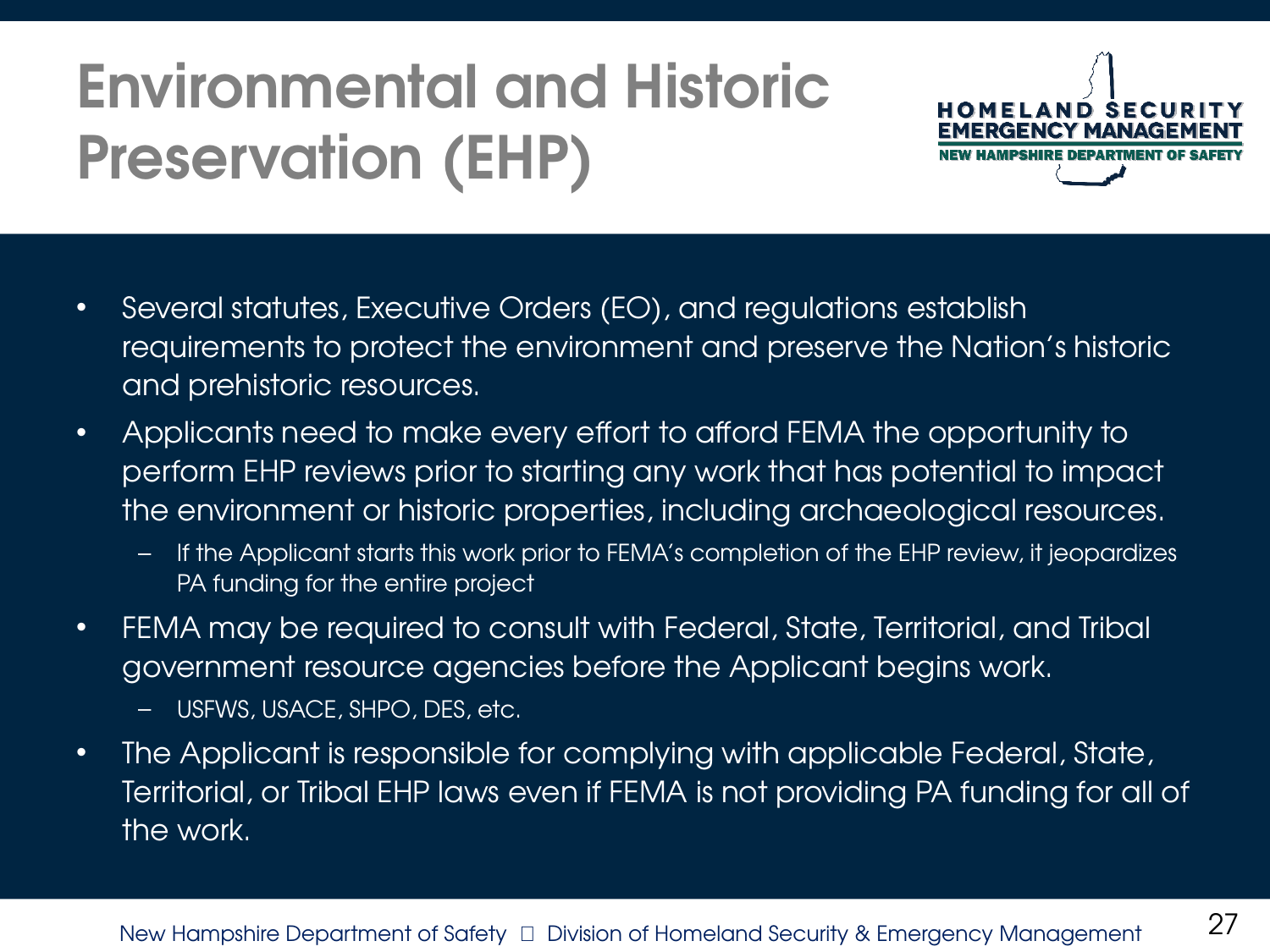

# Environmental and Historic Preservation (EHP)
Several statutes, Executive Orders (EO), and regulations establish requirements to protect the environment and preserve the Nation’s historic and prehistoric resources.
Applicants need to make every effort to afford FEMA the opportunity to perform EHP reviews prior to starting any work that has potential to impact the environment or historic properties, including archaeological resources.
If the Applicant starts this work prior to FEMA’s completion of the EHP review, it jeopardizes PA funding for the entire project
FEMA may be required to consult with Federal, State, Territorial, and Tribal government resource agencies before the Applicant begins work.
USFWS, USACE, SHPO, DES, etc.
The Applicant is responsible for complying with applicable Federal, State, Territorial, or Tribal EHP laws even if FEMA is not providing PA funding for all of the work.